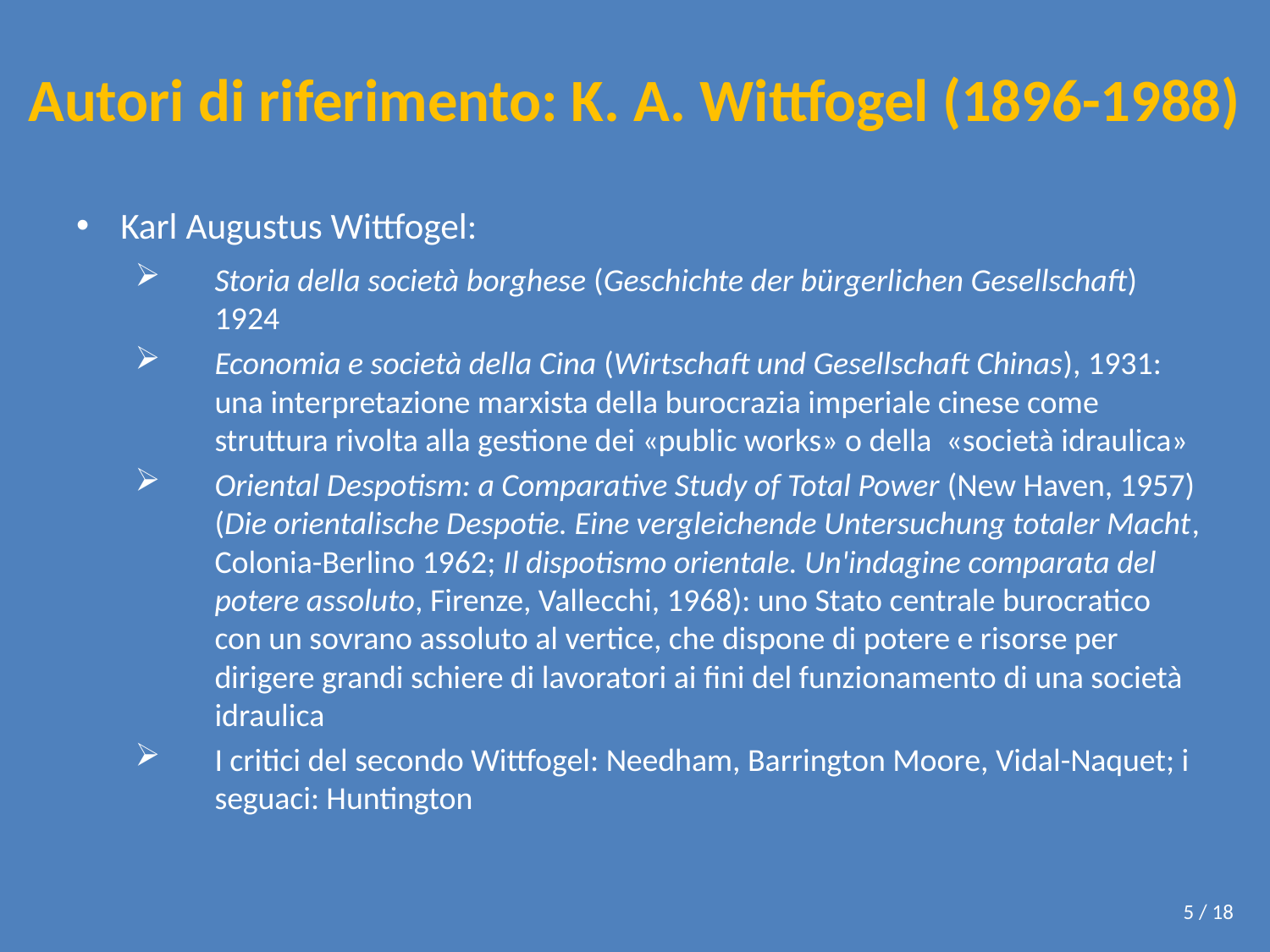

# Autori di riferimento: K. A. Wittfogel (1896-1988)
Karl Augustus Wittfogel:
Storia della società borghese (Geschichte der bürgerlichen Gesellschaft) 1924
Economia e società della Cina (Wirtschaft und Gesellschaft Chinas), 1931: una interpretazione marxista della burocrazia imperiale cinese come struttura rivolta alla gestione dei «public works» o della  «società idraulica»
Oriental Despotism: a Comparative Study of Total Power (New Haven, 1957) (Die orientalische Despotie. Eine vergleichende Untersuchung totaler Macht, Colonia-Berlino 1962; Il dispotismo orientale. Un'indagine comparata del potere assoluto, Firenze, Vallecchi, 1968): uno Stato centrale burocratico con un sovrano assoluto al vertice, che dispone di potere e risorse per dirigere grandi schiere di lavoratori ai fini del funzionamento di una società idraulica
I critici del secondo Wittfogel: Needham, Barrington Moore, Vidal-Naquet; i seguaci: Huntington
5 / 18